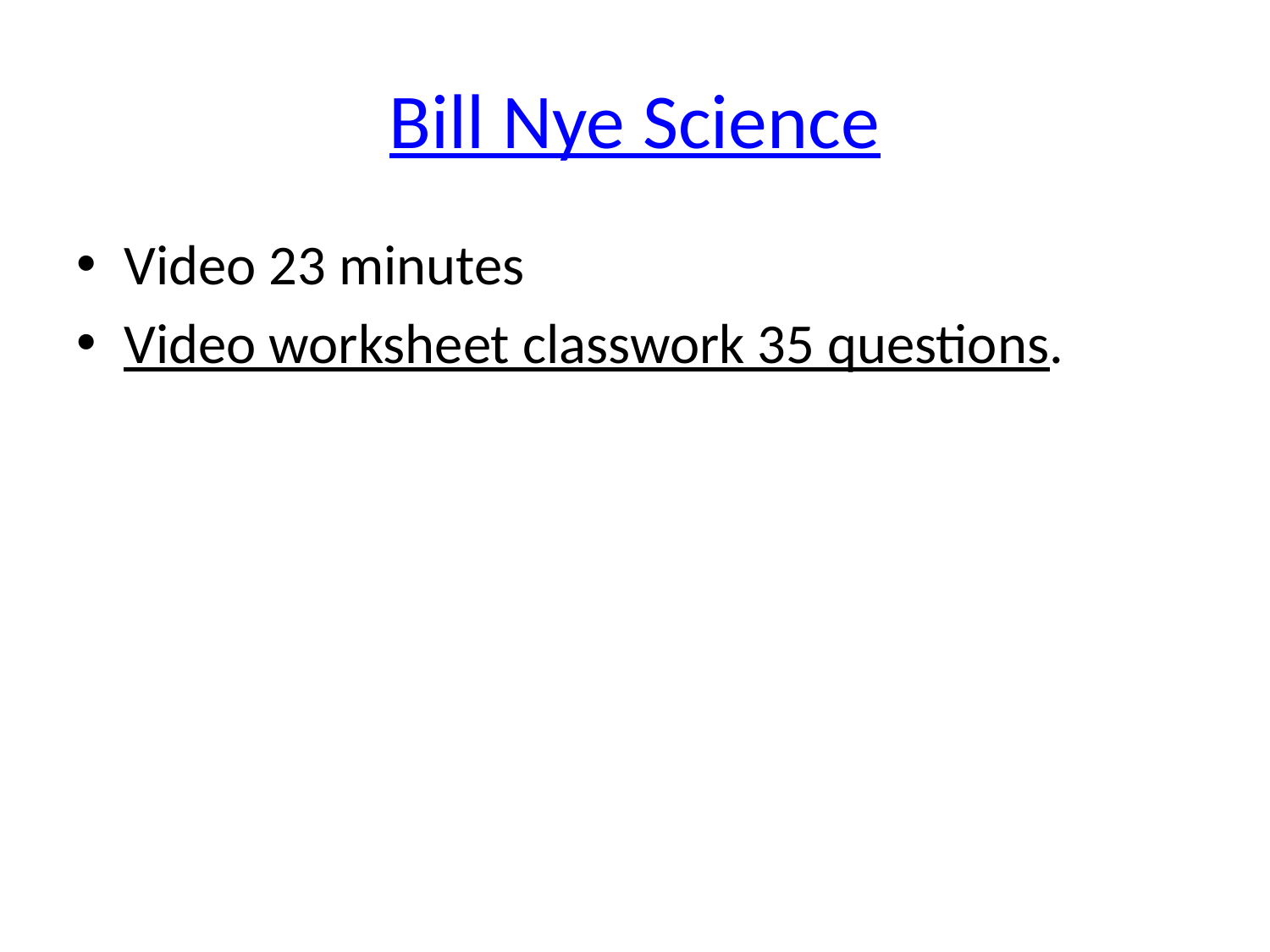

# Bill Nye Science
Video 23 minutes
Video worksheet classwork 35 questions.